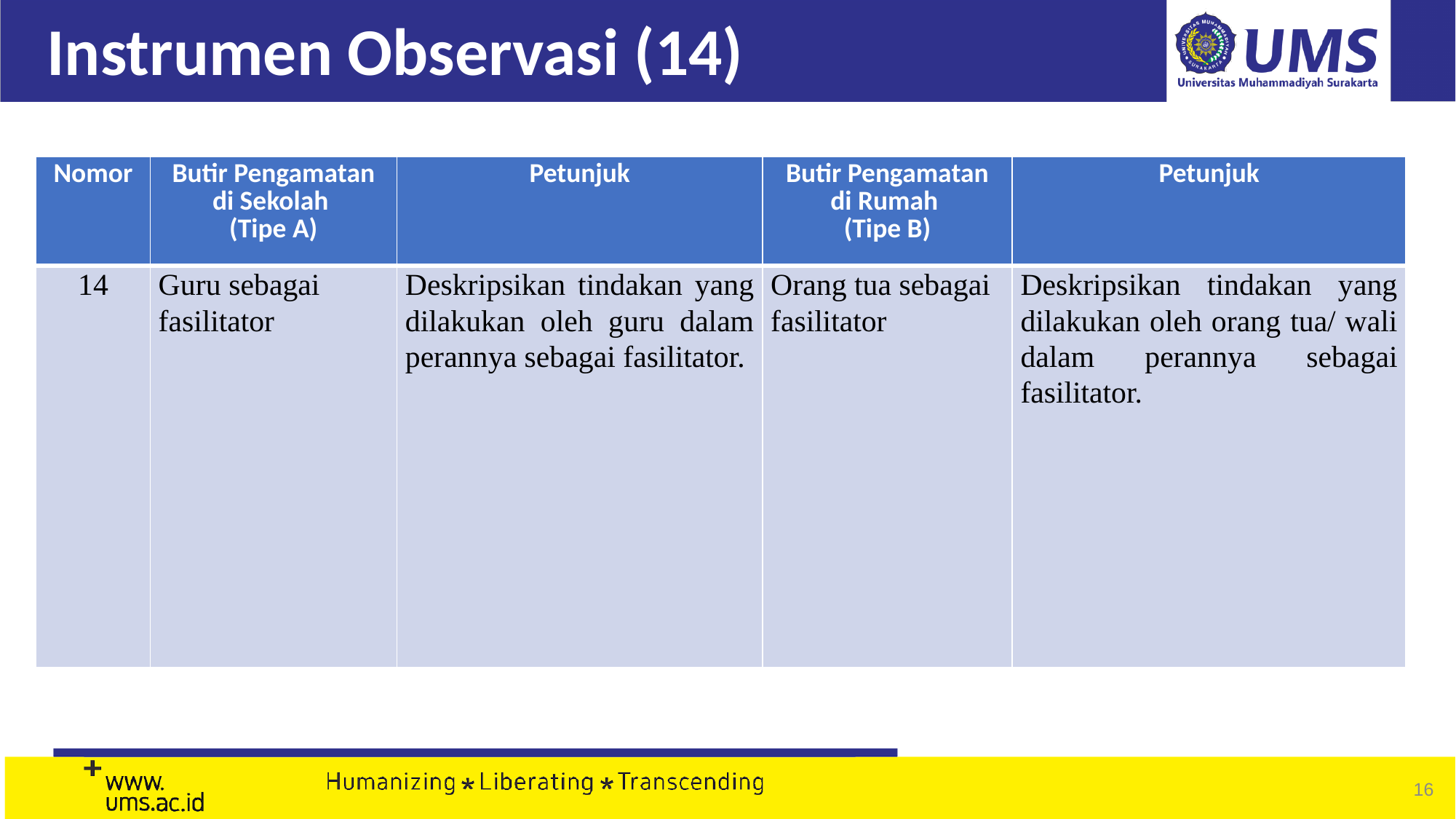

# Instrumen Observasi (14)
| Nomor | Butir Pengamatan di Sekolah (Tipe A) | Petunjuk | Butir Pengamatan di Rumah (Tipe B) | Petunjuk |
| --- | --- | --- | --- | --- |
| 14 | Guru sebagai fasilitator | Deskripsikan tindakan yang dilakukan oleh guru dalam perannya sebagai fasilitator. | Orang tua sebagai fasilitator | Deskripsikan tindakan yang dilakukan oleh orang tua/ wali dalam perannya sebagai fasilitator. |
16